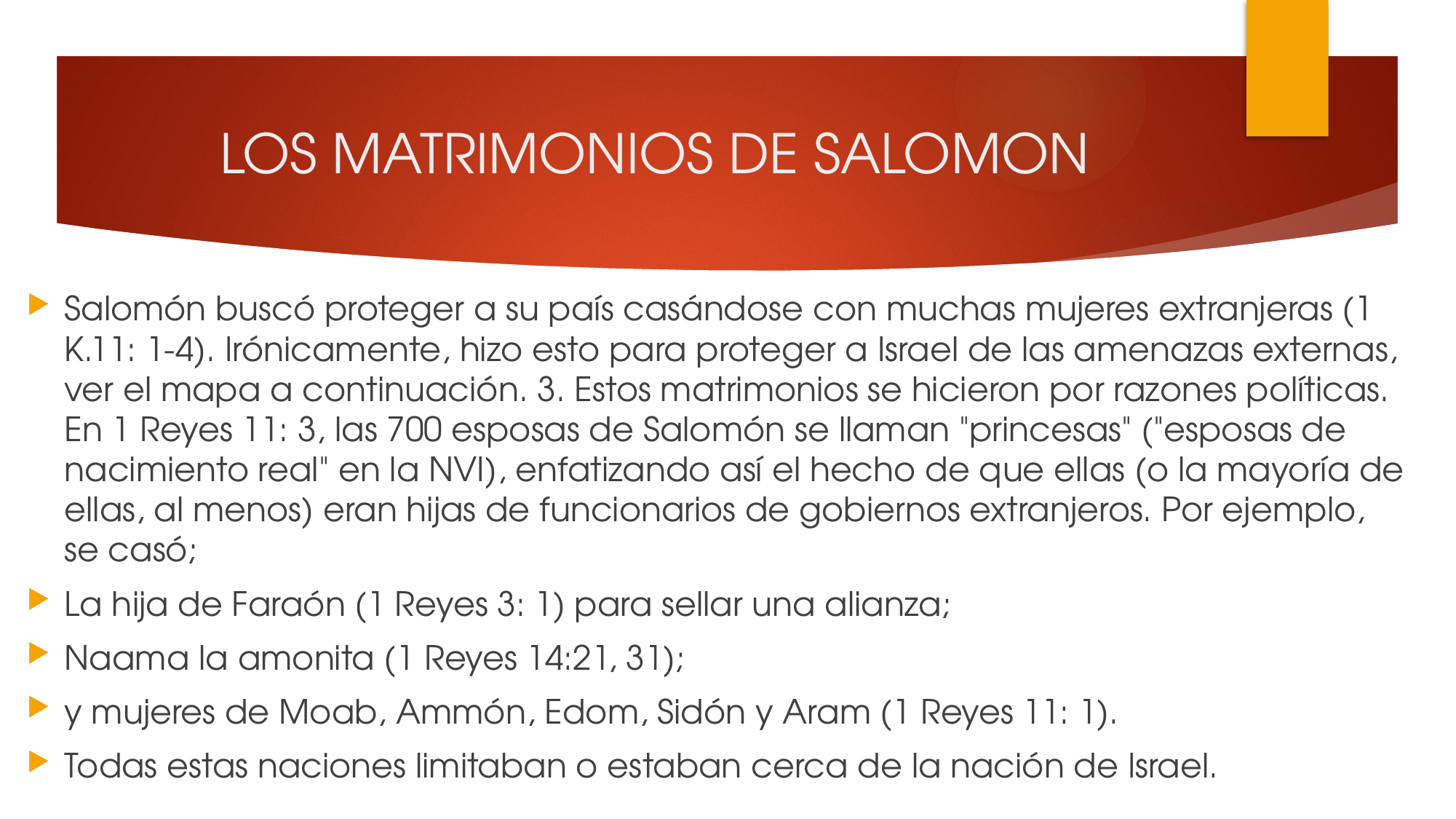

# LOS MATRIMONIOS DE SALOMON
Salomón buscó proteger a su país casándose con muchas mujeres extranjeras (1 K.11: 1-4). Irónicamente, hizo esto para proteger a Israel de las amenazas externas, ver el mapa a continuación. 3. Estos matrimonios se hicieron por razones políticas. En 1 Reyes 11: 3, las 700 esposas de Salomón se llaman "princesas" ("esposas de nacimiento real" en la NVI), enfatizando así el hecho de que ellas (o la mayoría de ellas, al menos) eran hijas de funcionarios de gobiernos extranjeros. Por ejemplo, se casó;
La hija de Faraón (1 Reyes 3: 1) para sellar una alianza;
Naama la amonita (1 Reyes 14:21, 31);
y mujeres de Moab, Ammón, Edom, Sidón y Aram (1 Reyes 11: 1).
Todas estas naciones limitaban o estaban cerca de la nación de Israel.